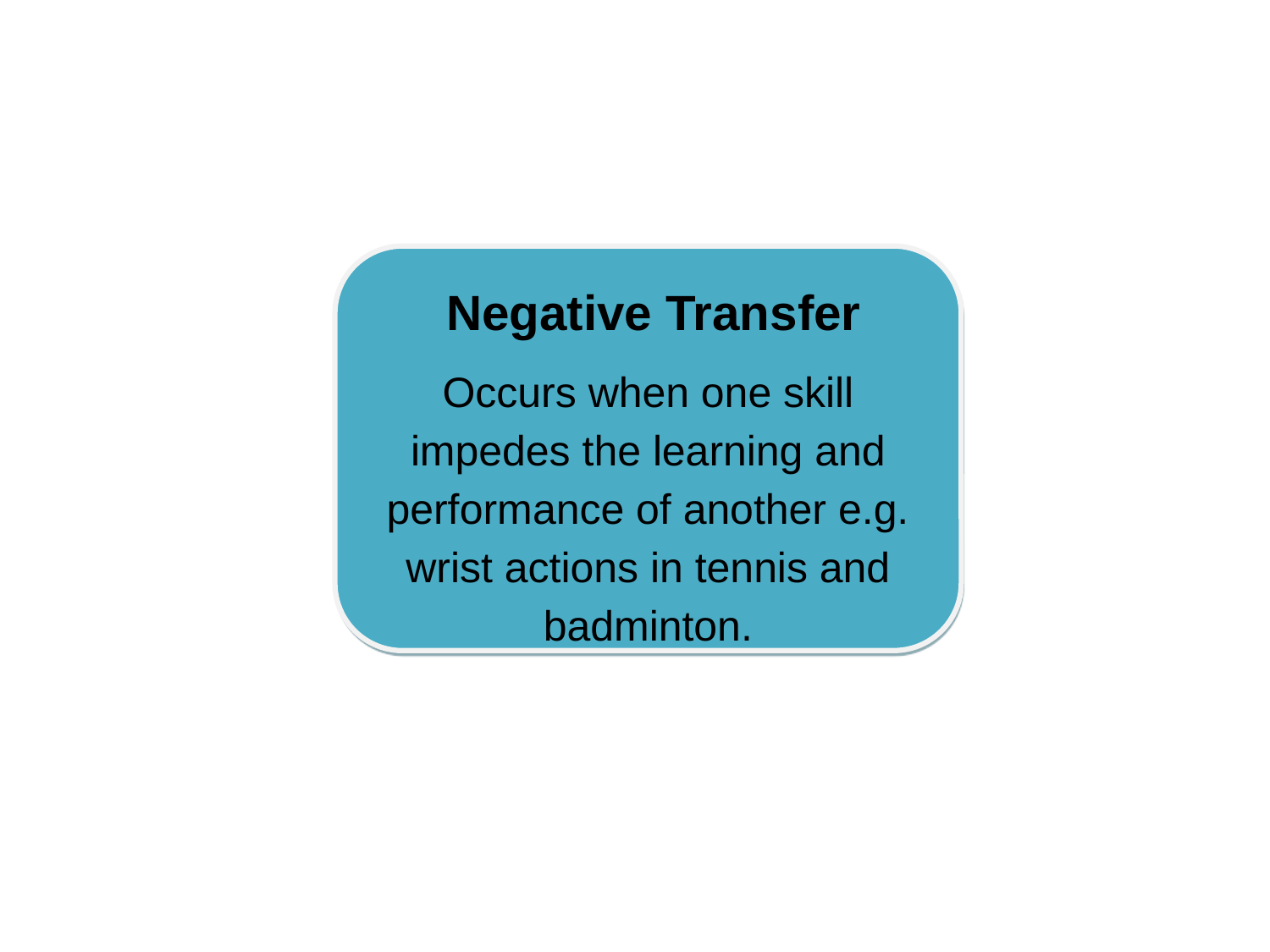

Negative Transfer
Occurs when one skill impedes the learning and performance of another e.g. wrist actions in tennis and badminton.